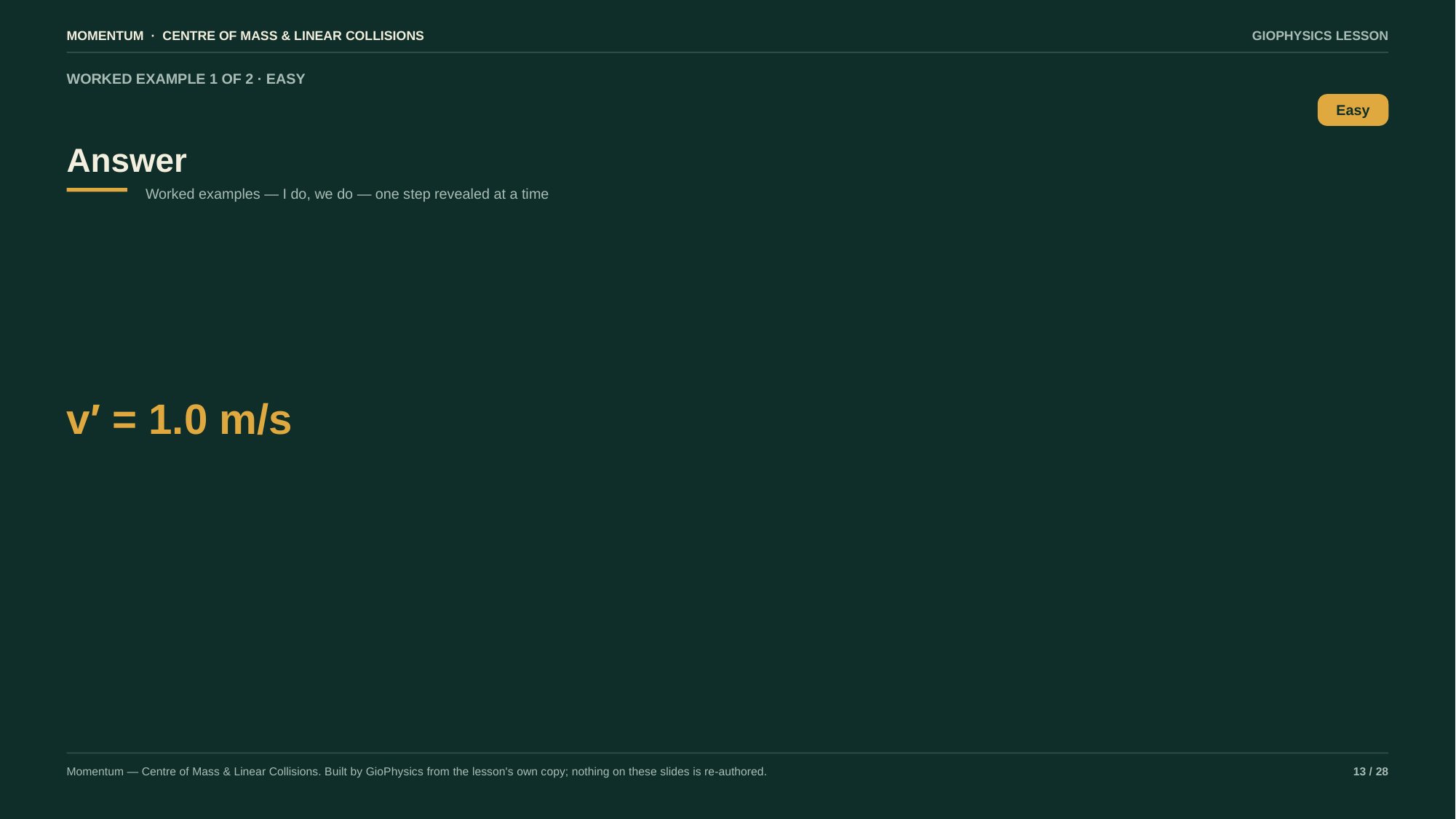

MOMENTUM  ·  CENTRE OF MASS & LINEAR COLLISIONS
GIOPHYSICS LESSON

WORKED EXAMPLE 1 OF 2 · EASY
Answer

Easy
Worked examples — I do, we do — one step revealed at a time

v′ = 1.0 m/s

Momentum — Centre of Mass & Linear Collisions. Built by GioPhysics from the lesson's own copy; nothing on these slides is re-authored.
13 / 28